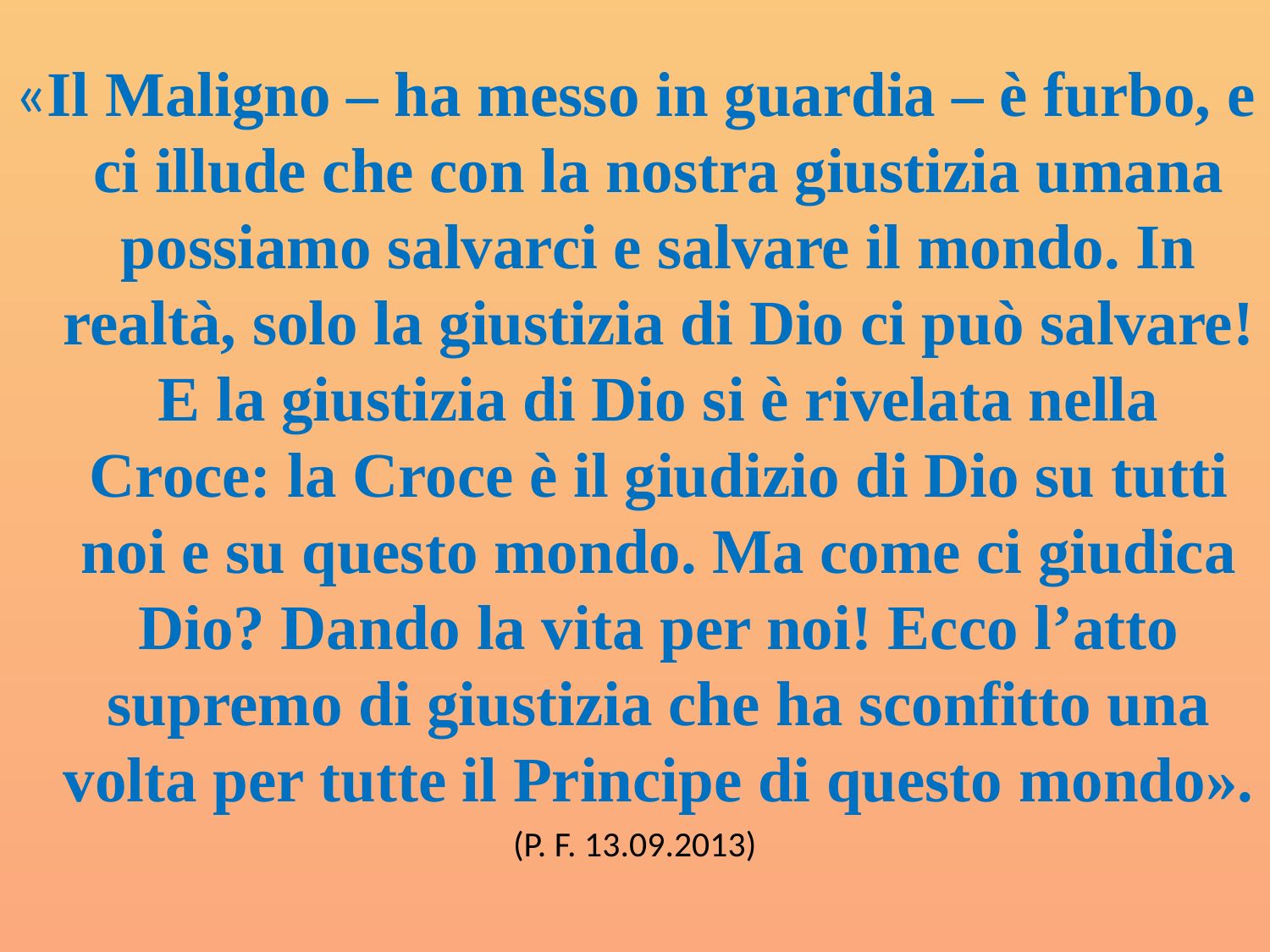

«Il Maligno – ha messo in guardia – è furbo, e ci illude che con la nostra giustizia umana possiamo salvarci e salvare il mondo. In realtà, solo la giustizia di Dio ci può salvare! E la giustizia di Dio si è rivelata nella Croce: la Croce è il giudizio di Dio su tutti noi e su questo mondo. Ma come ci giudica Dio? Dando la vita per noi! Ecco l’atto supremo di giustizia che ha sconfitto una volta per tutte il Principe di questo mondo».
(P. F. 13.09.2013)